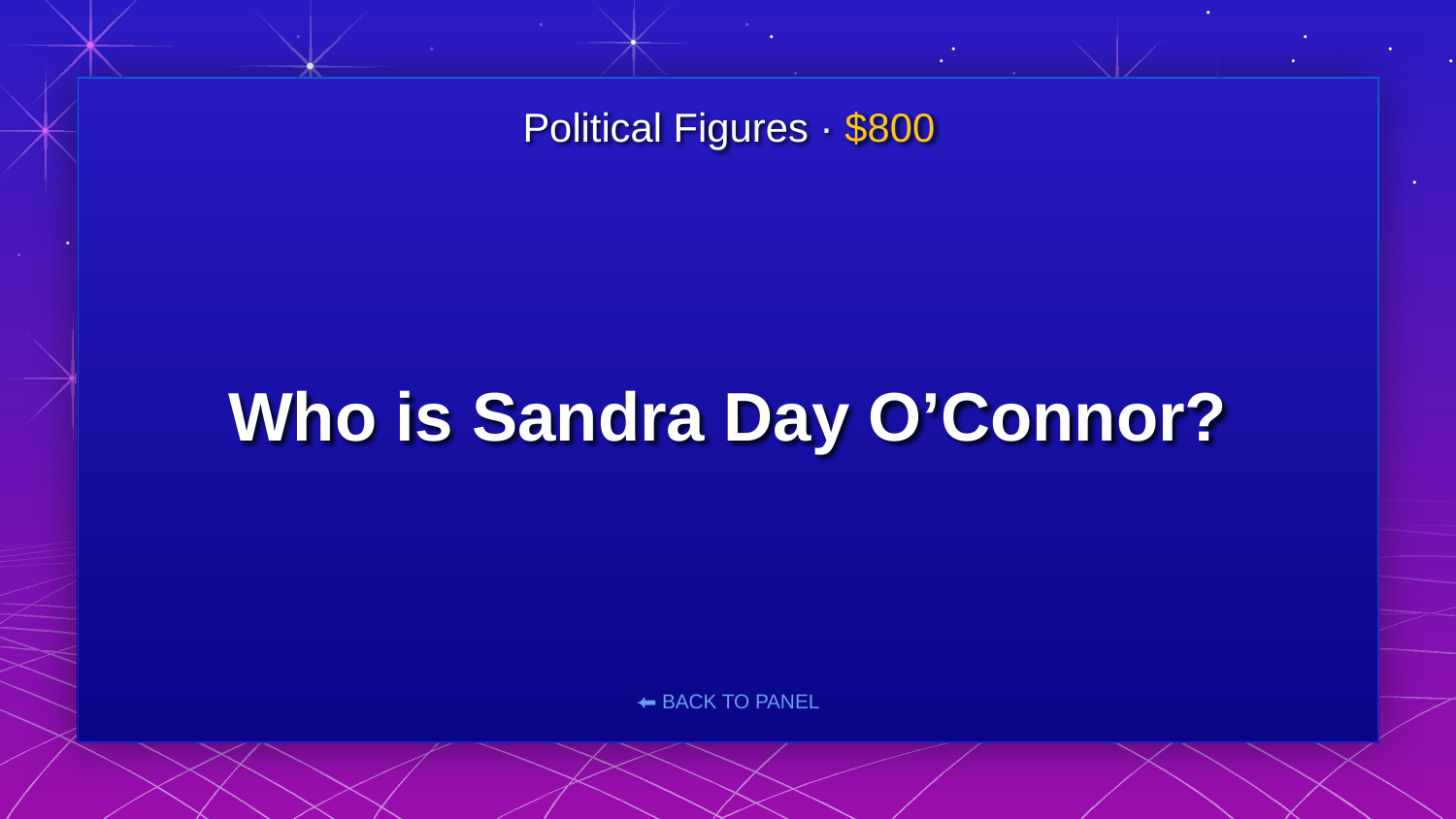

Political Figures · $800
# Who is Sandra Day O’Connor?